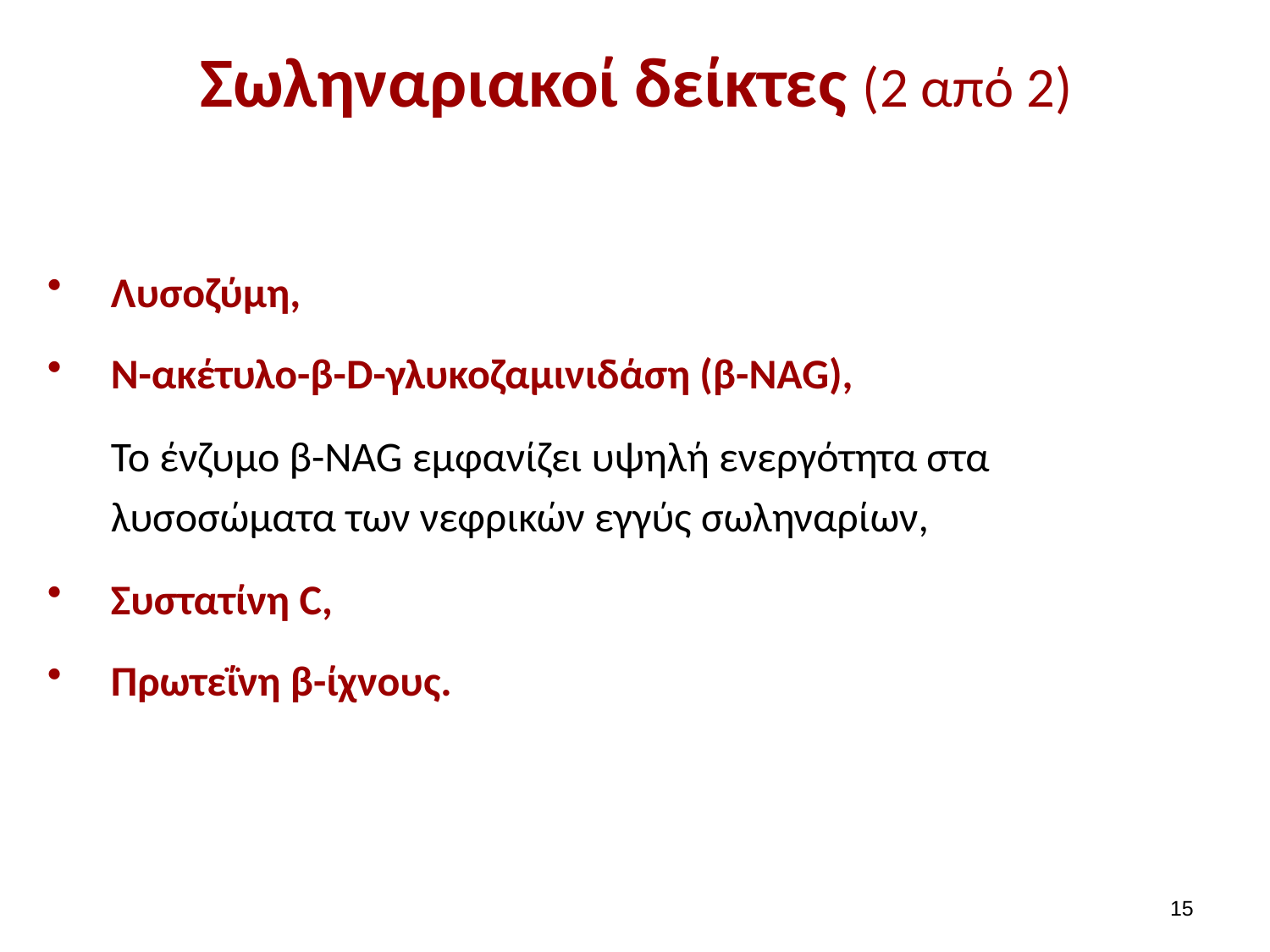

# Σωληναριακοί δείκτες (2 από 2)
Λυσοζύμη,
Ν-ακέτυλο-β-D-γλυκοζαμινιδάση (β-NAG),
Το ένζυμο β-NAG εμφανίζει υψηλή ενεργότητα στα λυσοσώματα των νεφρικών εγγύς σωληναρίων,
Συστατίνη C,
Πρωτεΐνη β-ίχνους.
15